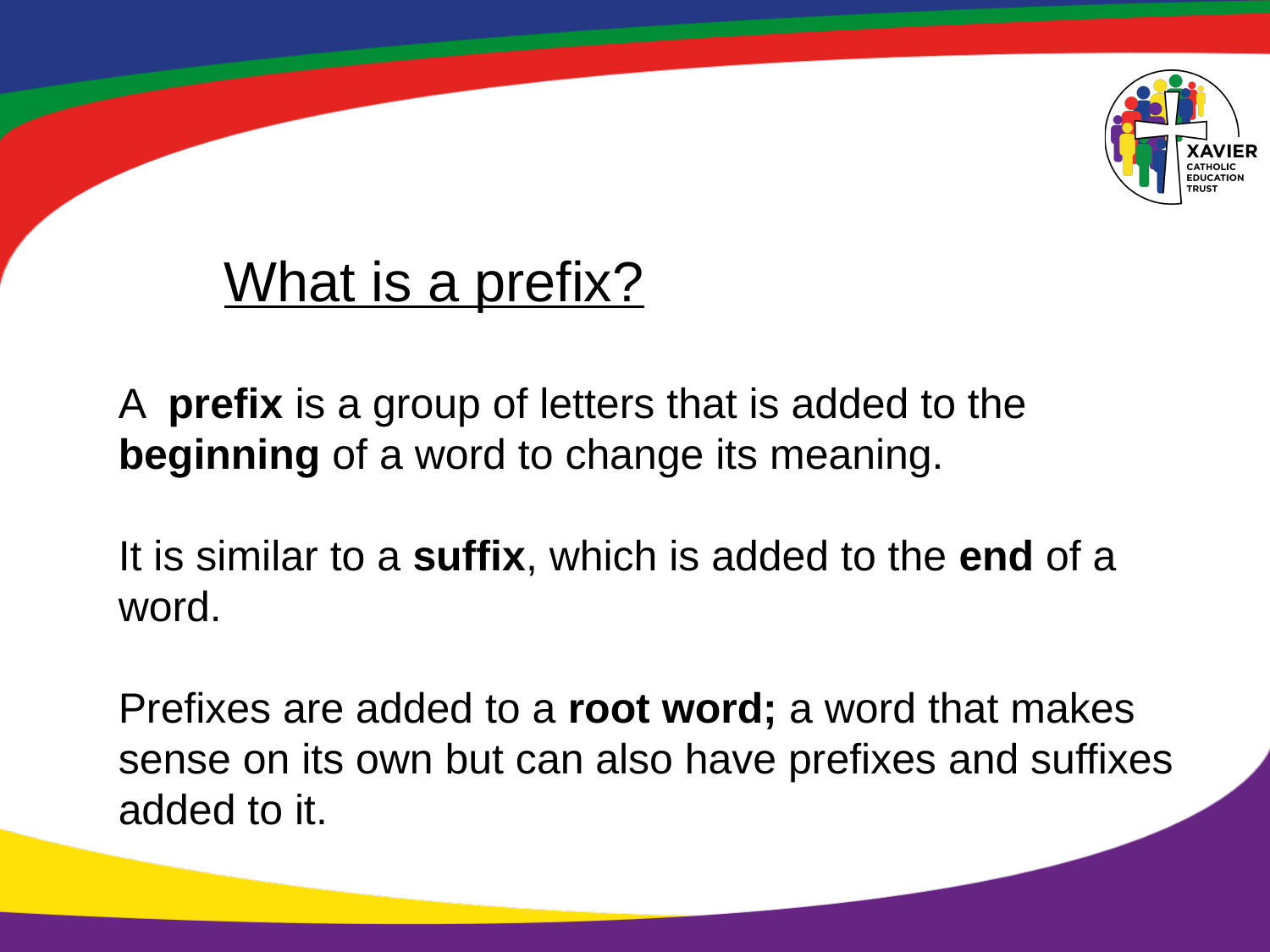

What is a prefix?
A  prefix is a group of letters that is added to the beginning of a word to change its meaning.

It is similar to a suffix, which is added to the end of a word.

Prefixes are added to a root word; a word that makes sense on its own but can also have prefixes and suffixes added to it.